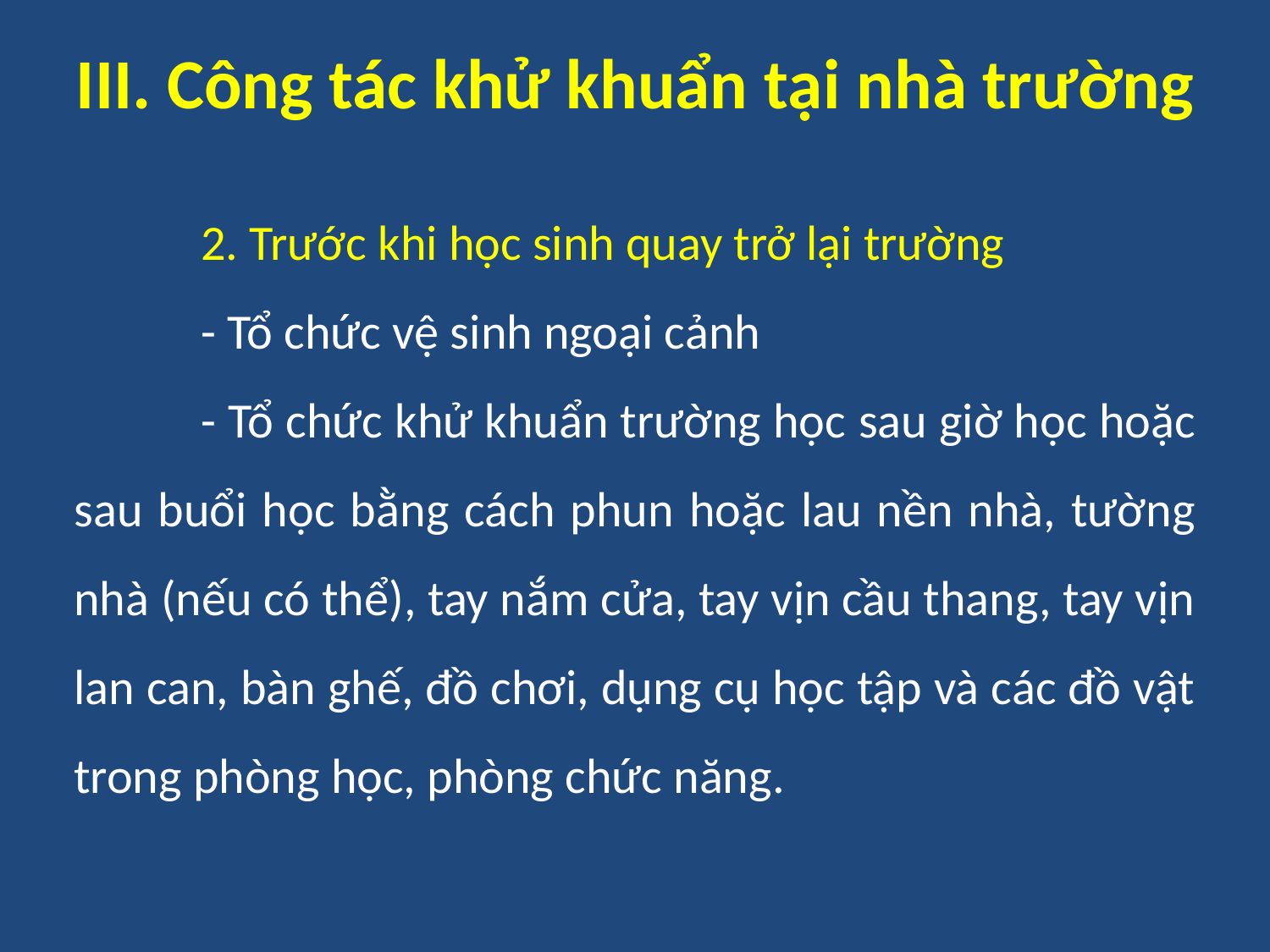

# III. Công tác khử khuẩn tại nhà trường
	2. Trước khi học sinh quay trở lại trường
	- Tổ chức vệ sinh ngoại cảnh
	- Tổ chức khử khuẩn trường học sau giờ học hoặc sau buổi học bằng cách phun hoặc lau nền nhà, tường nhà (nếu có thể), tay nắm cửa, tay vịn cầu thang, tay vịn lan can, bàn ghế, đồ chơi, dụng cụ học tập và các đồ vật trong phòng học, phòng chức năng.